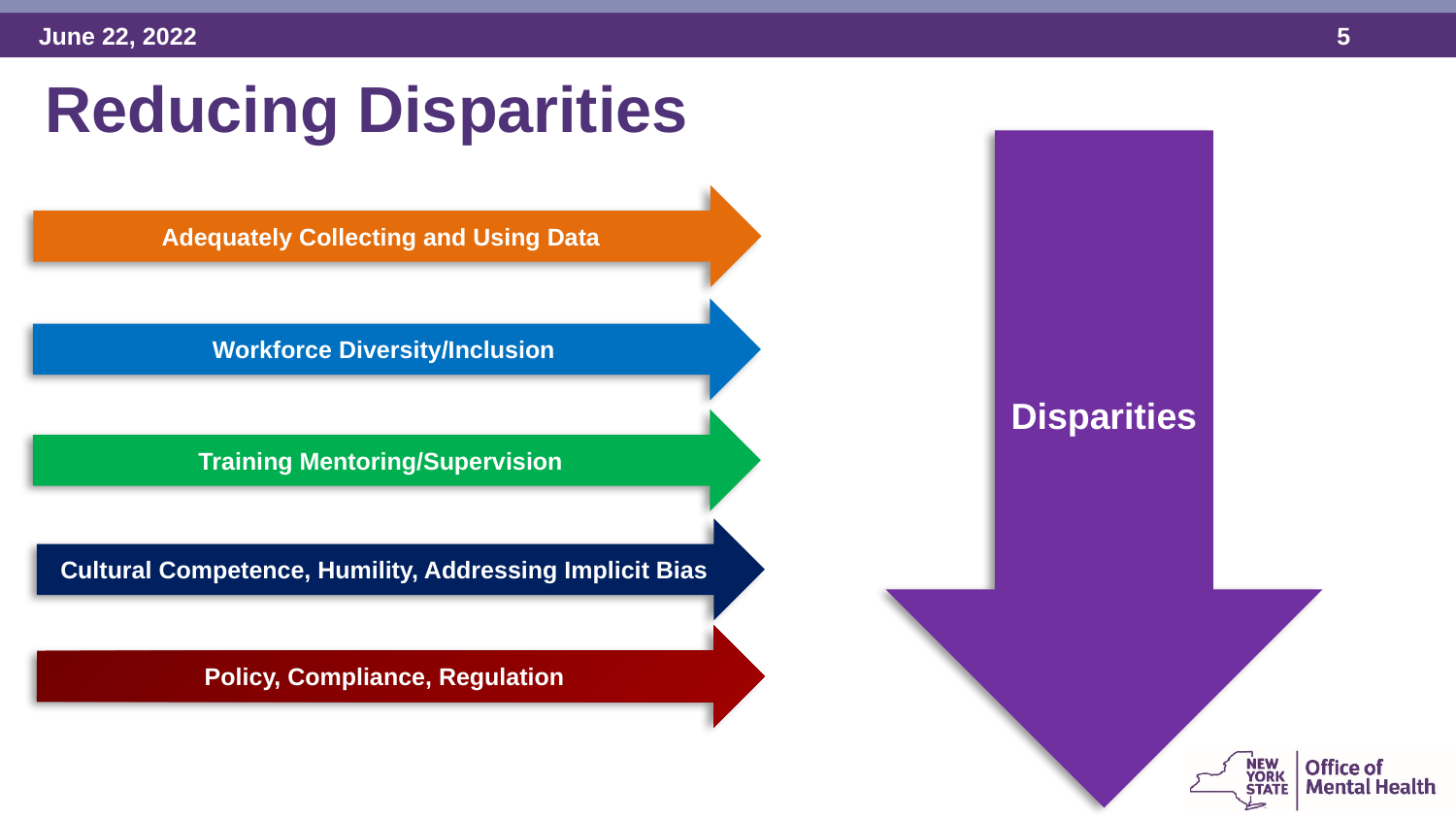

Reducing Disparities
Disparities
Adequately Collecting and Using Data

Workforce Diversity/Inclusion
Training Mentoring/Supervision
Cultural Competence, Humility, Addressing Implicit Bias
Policy, Compliance, Regulation